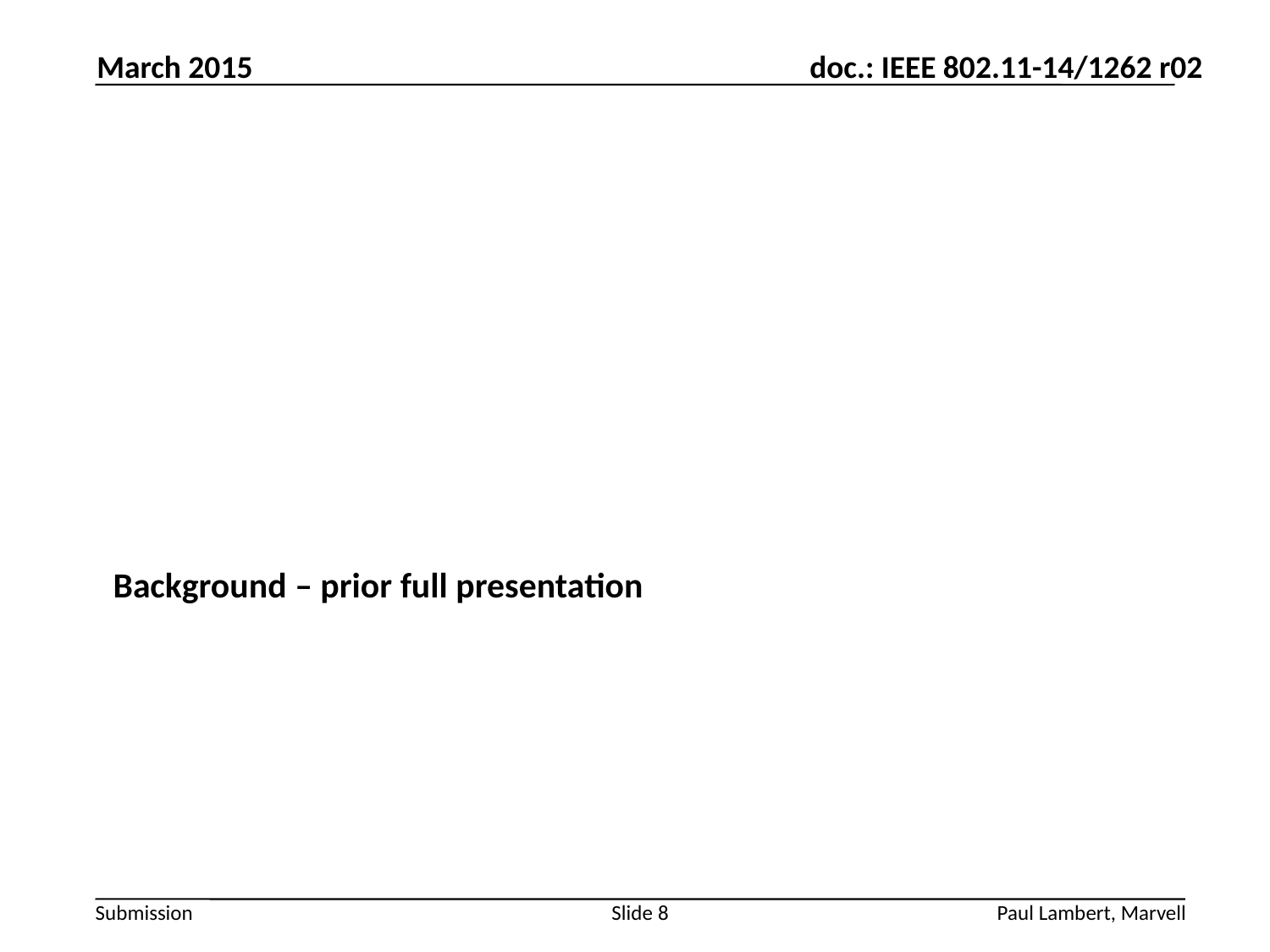

March 2015
Background – prior full presentation
Slide 8
Paul Lambert, Marvell